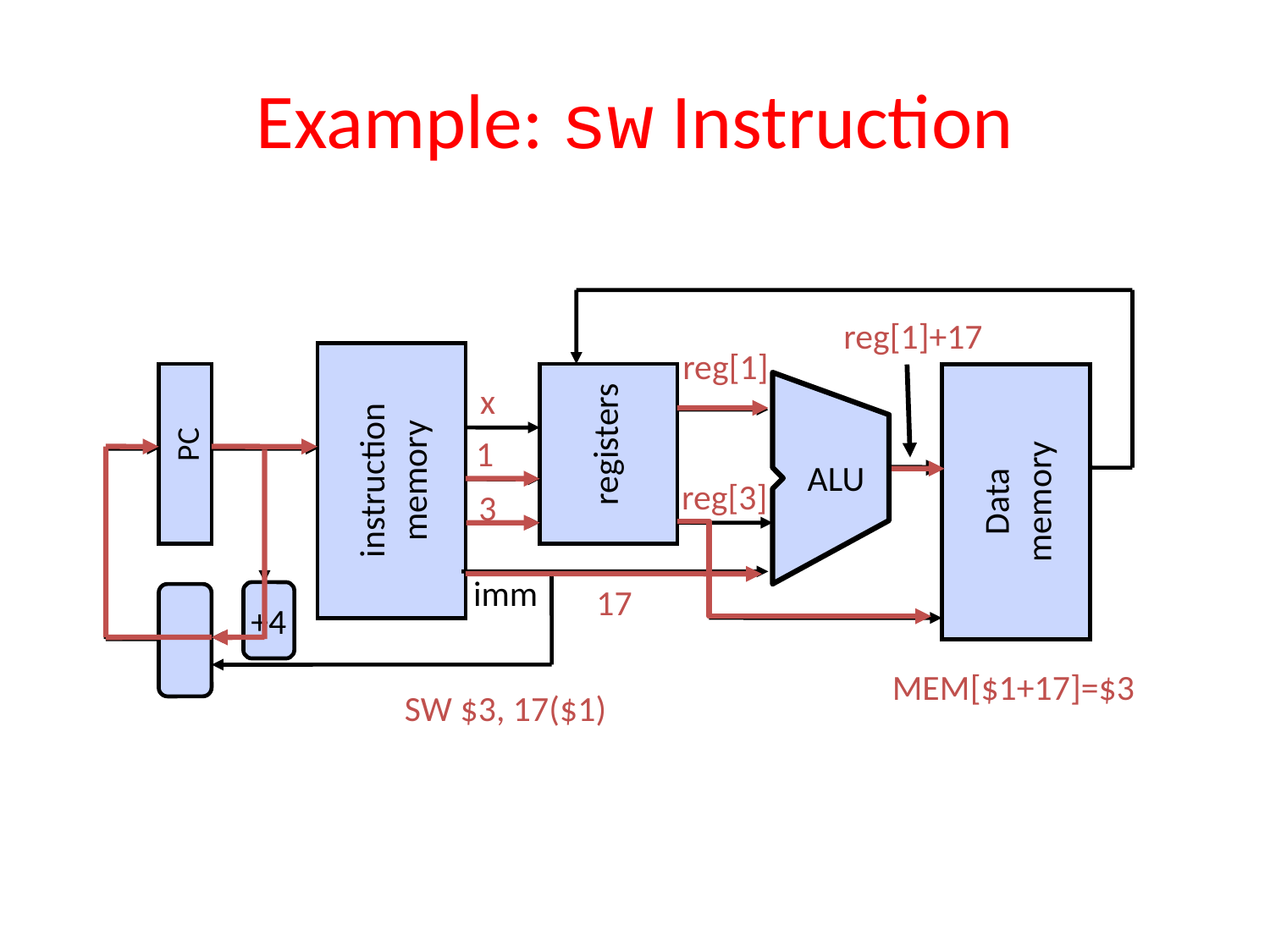

# Example: sw Instruction

reg[1]+17

reg[1]

17

x
1
3
SW $3, 17($1)

ALU

instruction
memory

registers
PC

Data
memory

reg[3]

MEM[$1+17]=$3

imm

+4